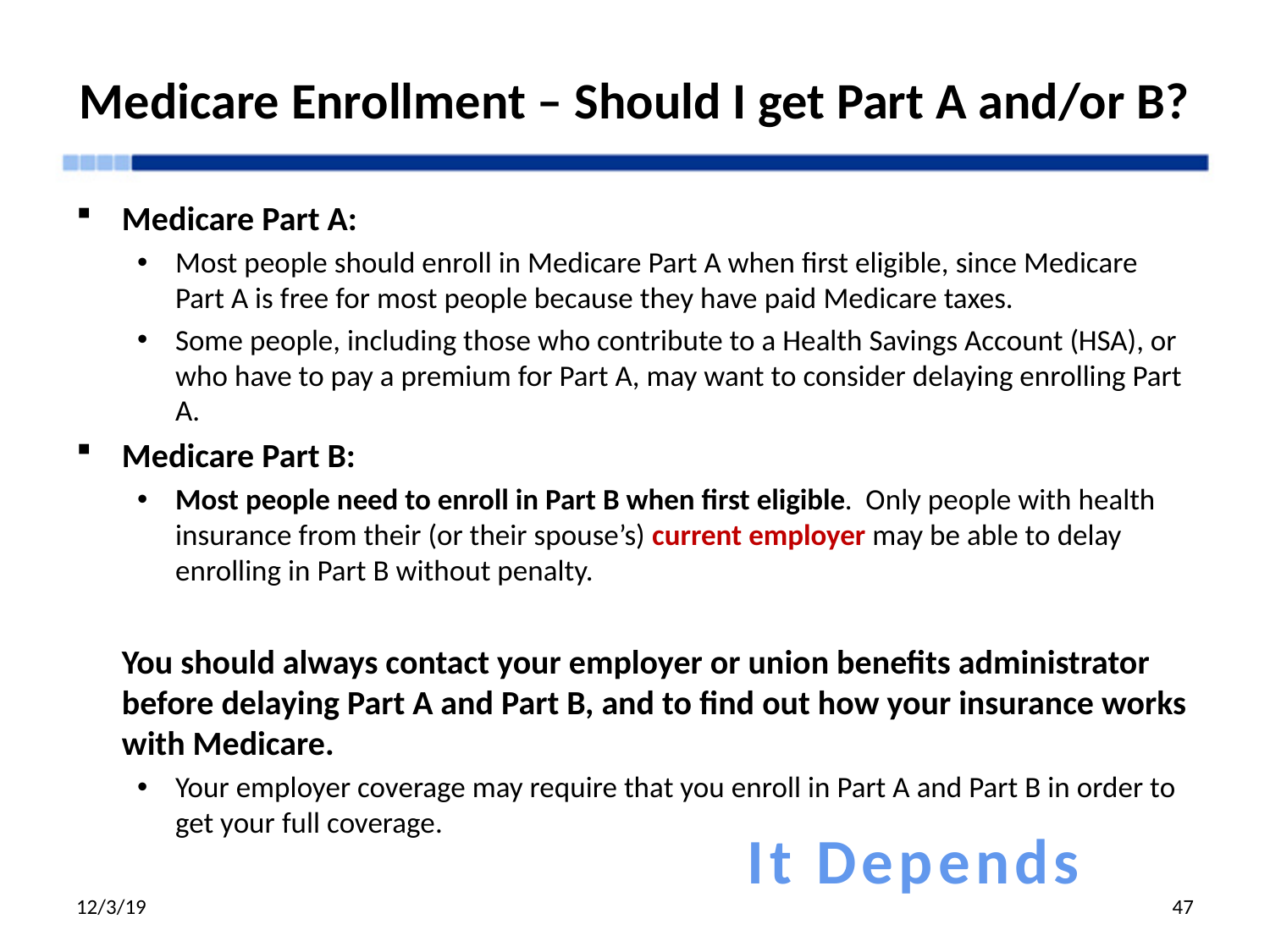

# Medicare Enrollment – Should I get Part A and/or B?
Medicare Part A:
Most people should enroll in Medicare Part A when first eligible, since Medicare Part A is free for most people because they have paid Medicare taxes.
Some people, including those who contribute to a Health Savings Account (HSA), or who have to pay a premium for Part A, may want to consider delaying enrolling Part A.
Medicare Part B:
Most people need to enroll in Part B when first eligible.  Only people with health insurance from their (or their spouse’s) current employer may be able to delay enrolling in Part B without penalty.

	You should always contact your employer or union benefits administrator before delaying Part A and Part B, and to find out how your insurance works with Medicare.
Your employer coverage may require that you enroll in Part A and Part B in order to get your full coverage.

It Depends
12/3/19
47